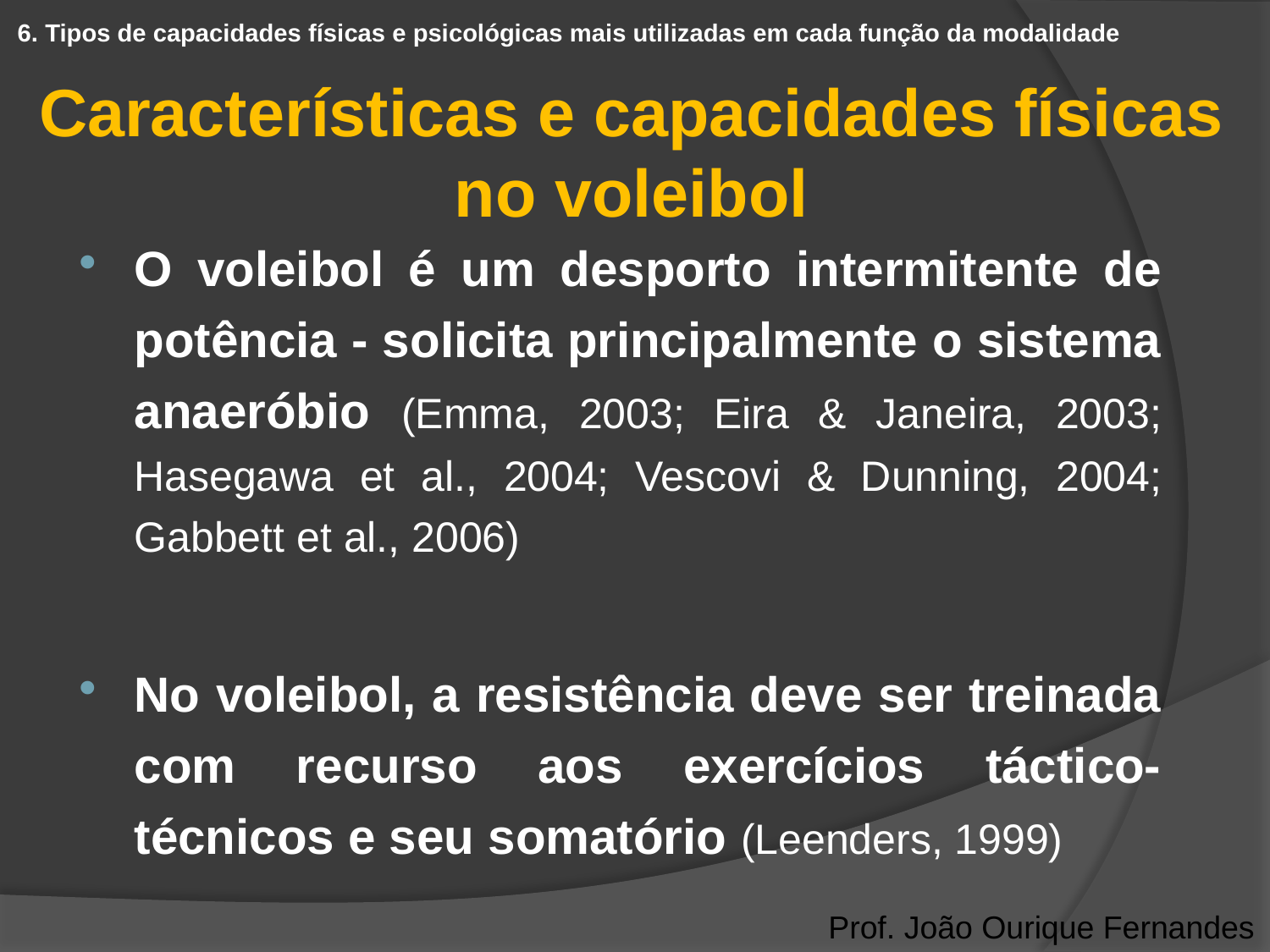

6. Tipos de capacidades físicas e psicológicas mais utilizadas em cada função da modalidade

Características e capacidades físicas
no voleibol
O voleibol é um desporto intermitente de potência - solicita principalmente o sistema anaeróbio (Emma, 2003; Eira & Janeira, 2003; Hasegawa et al., 2004; Vescovi & Dunning, 2004; Gabbett et al., 2006)

No voleibol, a resistência deve ser treinada com recurso aos exercícios táctico-técnicos e seu somatório (Leenders, 1999)
Prof. João Ourique Fernandes